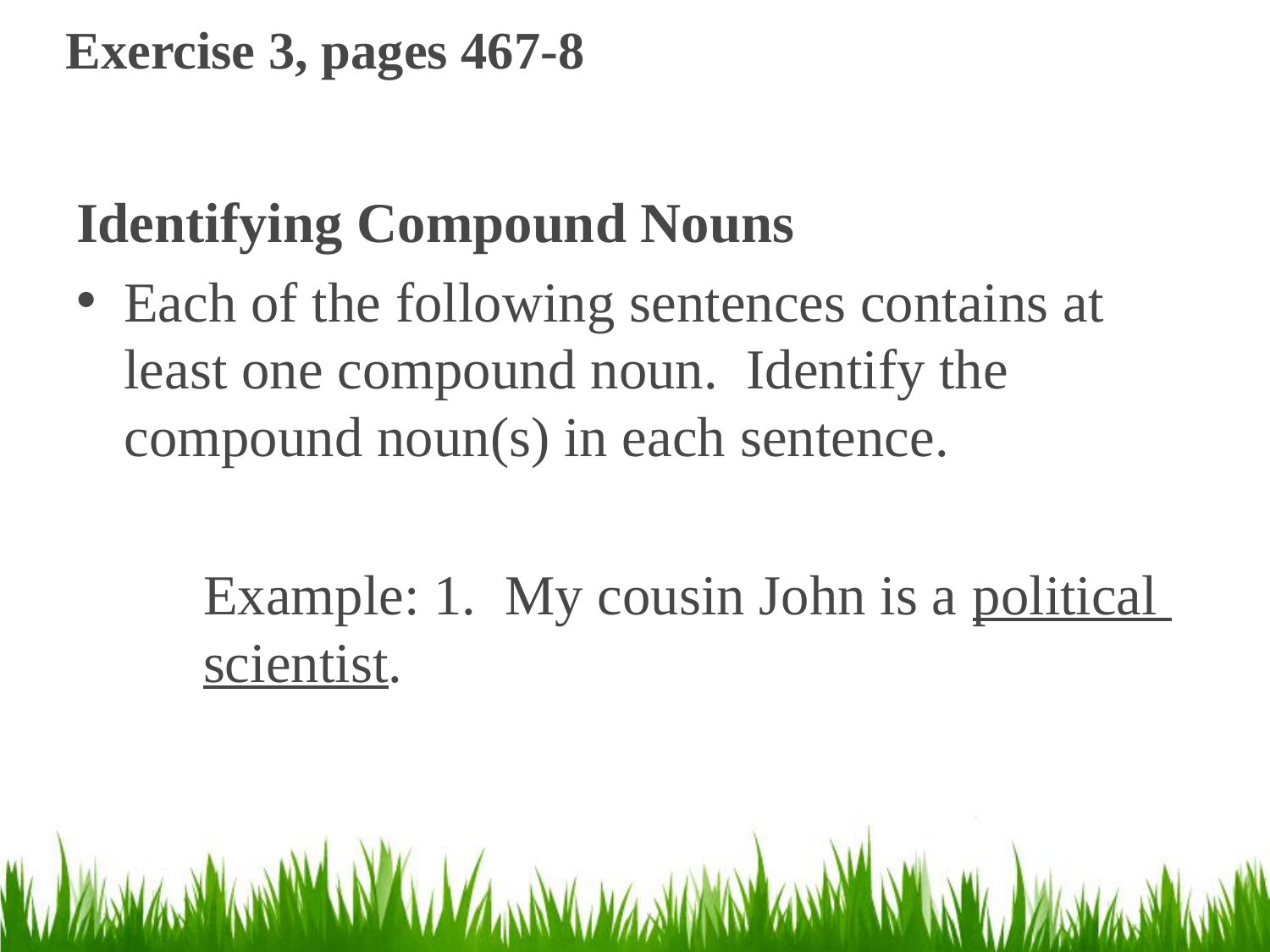

# Exercise 3, pages 467-8
Identifying Compound Nouns
Each of the following sentences contains at least one compound noun.  Identify the compound noun(s) in each sentence.

	Example: 1.  My cousin John is a political 	scientist.